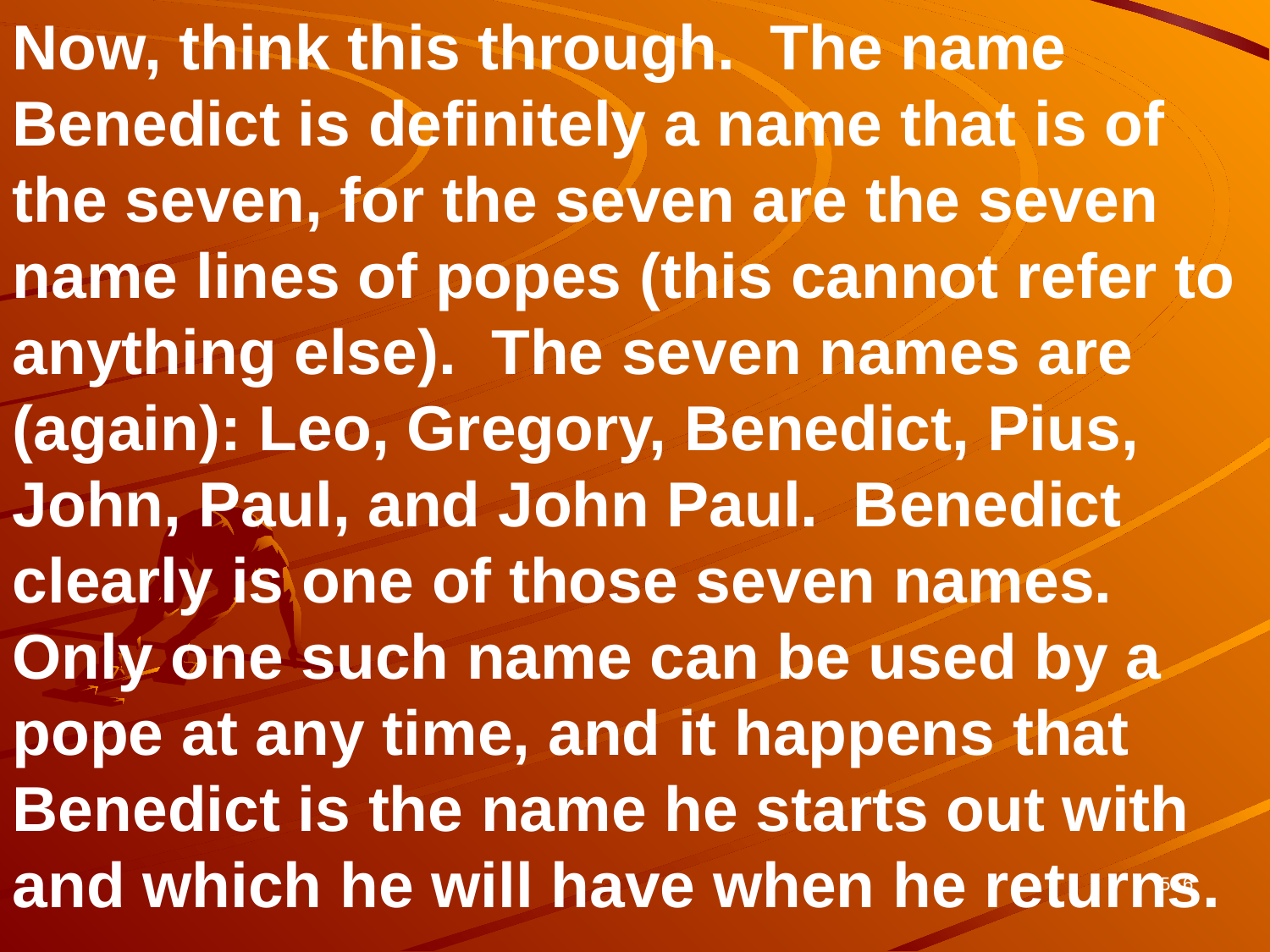

Now, think this through.  The name Benedict is definitely a name that is of the seven, for the seven are the seven name lines of popes (this cannot refer to anything else).  The seven names are (again): Leo, Gregory, Benedict, Pius, John, Paul, and John Paul.  Benedict clearly is one of those seven names.  Only one such name can be used by a pope at any time, and it happens that Benedict is the name he starts out with and which he will have when he returns.
556